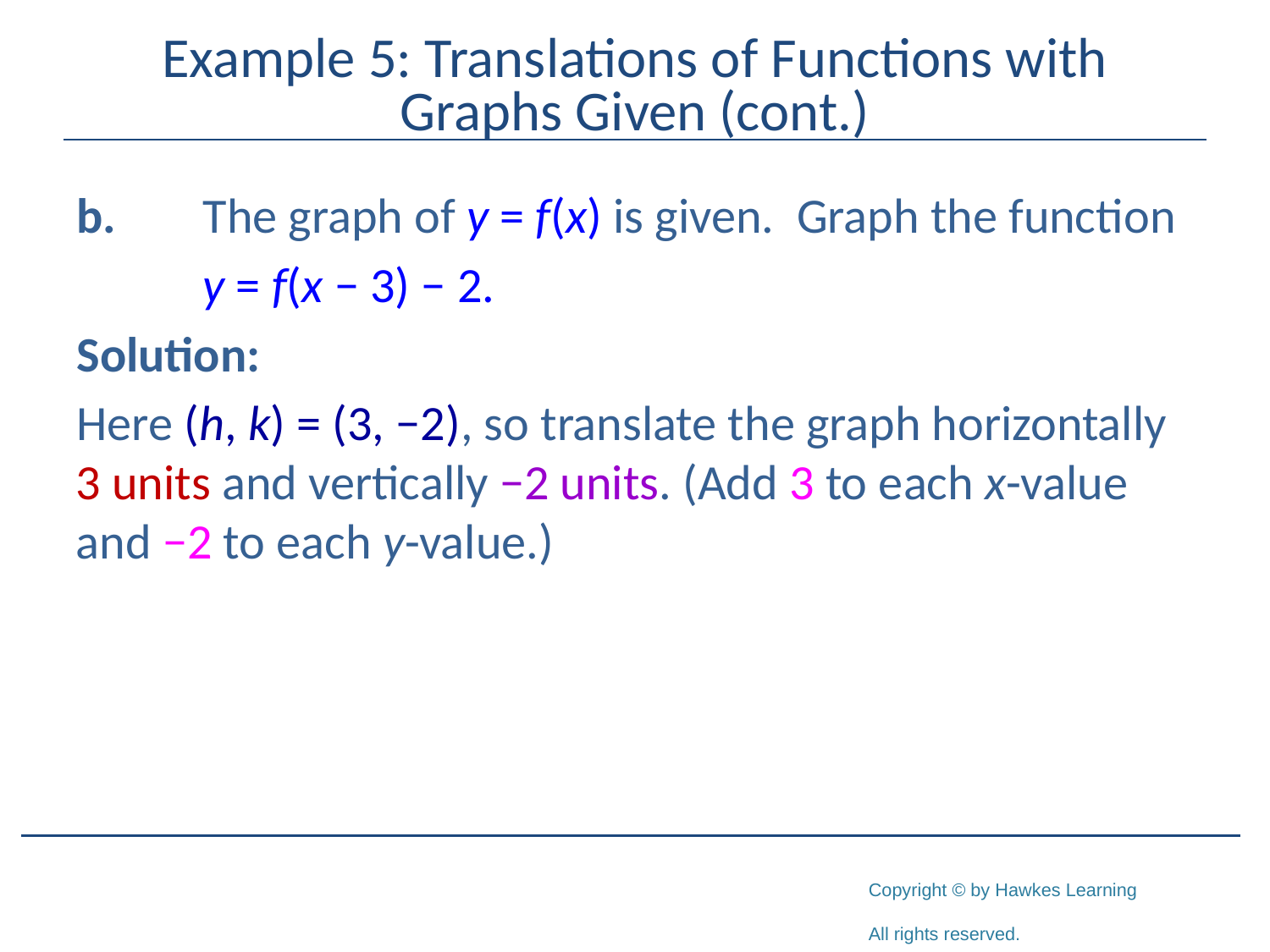

# Example 5: Translations of Functions with Graphs Given (cont.)
b.	The graph of y = f(x) is given.  Graph the function
	y = f(x − 3) − 2.
Solution:
Here (h, k) = (3, −2), so translate the graph horizontally 3 units and vertically −2 units. (Add 3 to each x-value and −2 to each y-value.)